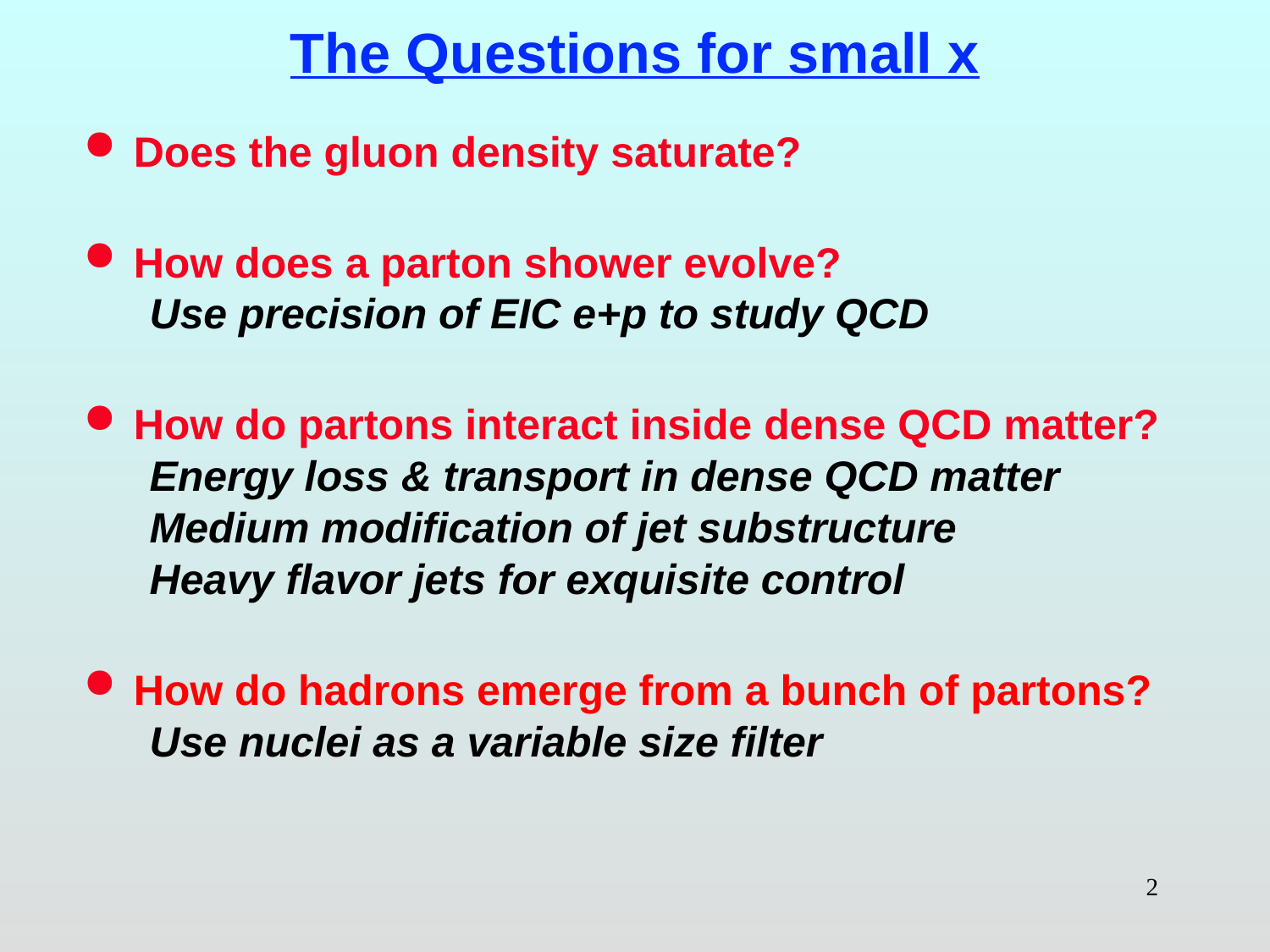

# The Questions for small x
Does the gluon density saturate?

How does a parton shower evolve?
Use precision of EIC e+p to study QCD

How do partons interact inside dense QCD matter?
Energy loss & transport in dense QCD matter
Medium modification of jet substructure
Heavy flavor jets for exquisite control

How do hadrons emerge from a bunch of partons?
Use nuclei as a variable size filter
2